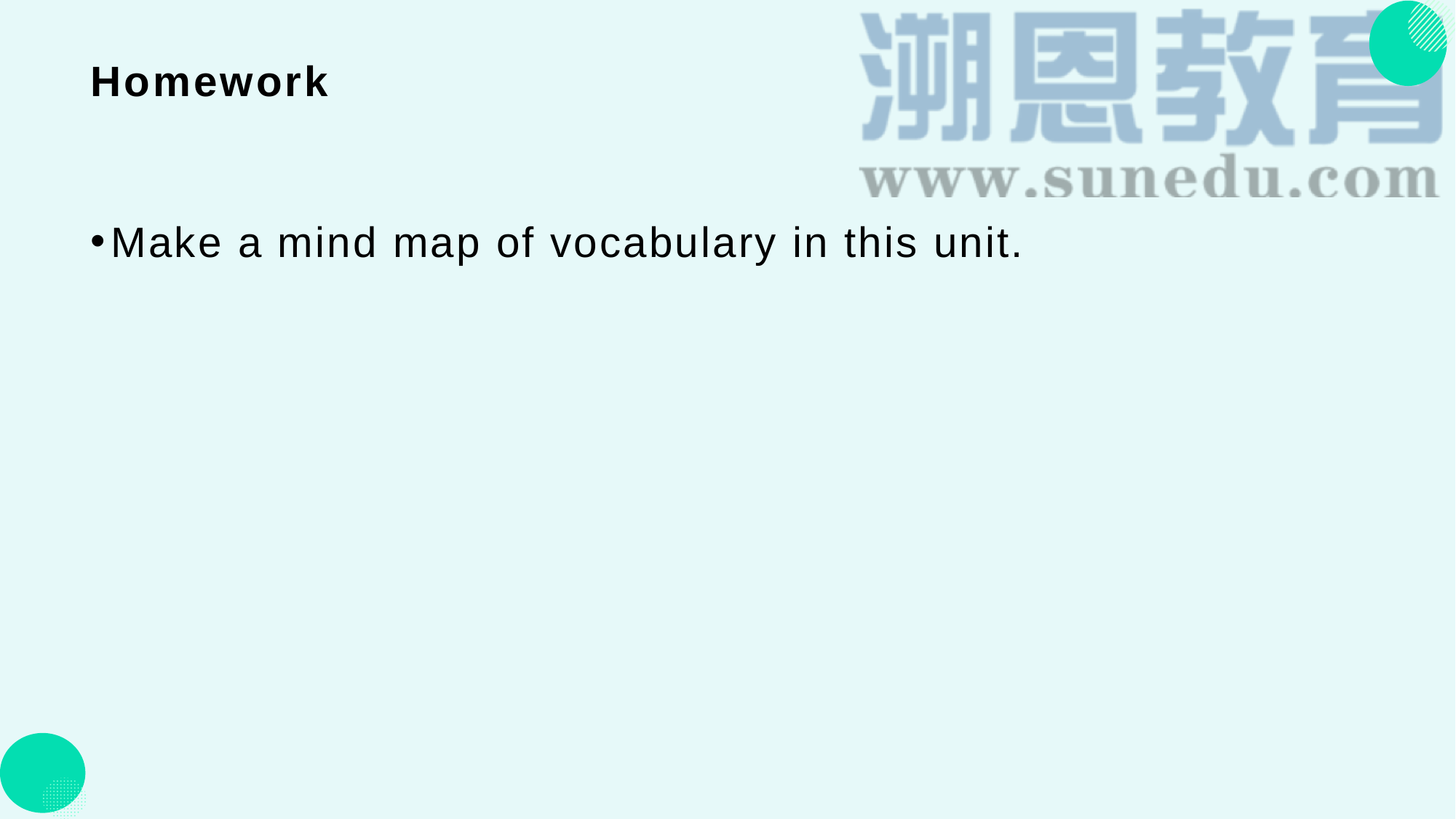

# Homework
Make a mind map of vocabulary in this unit.